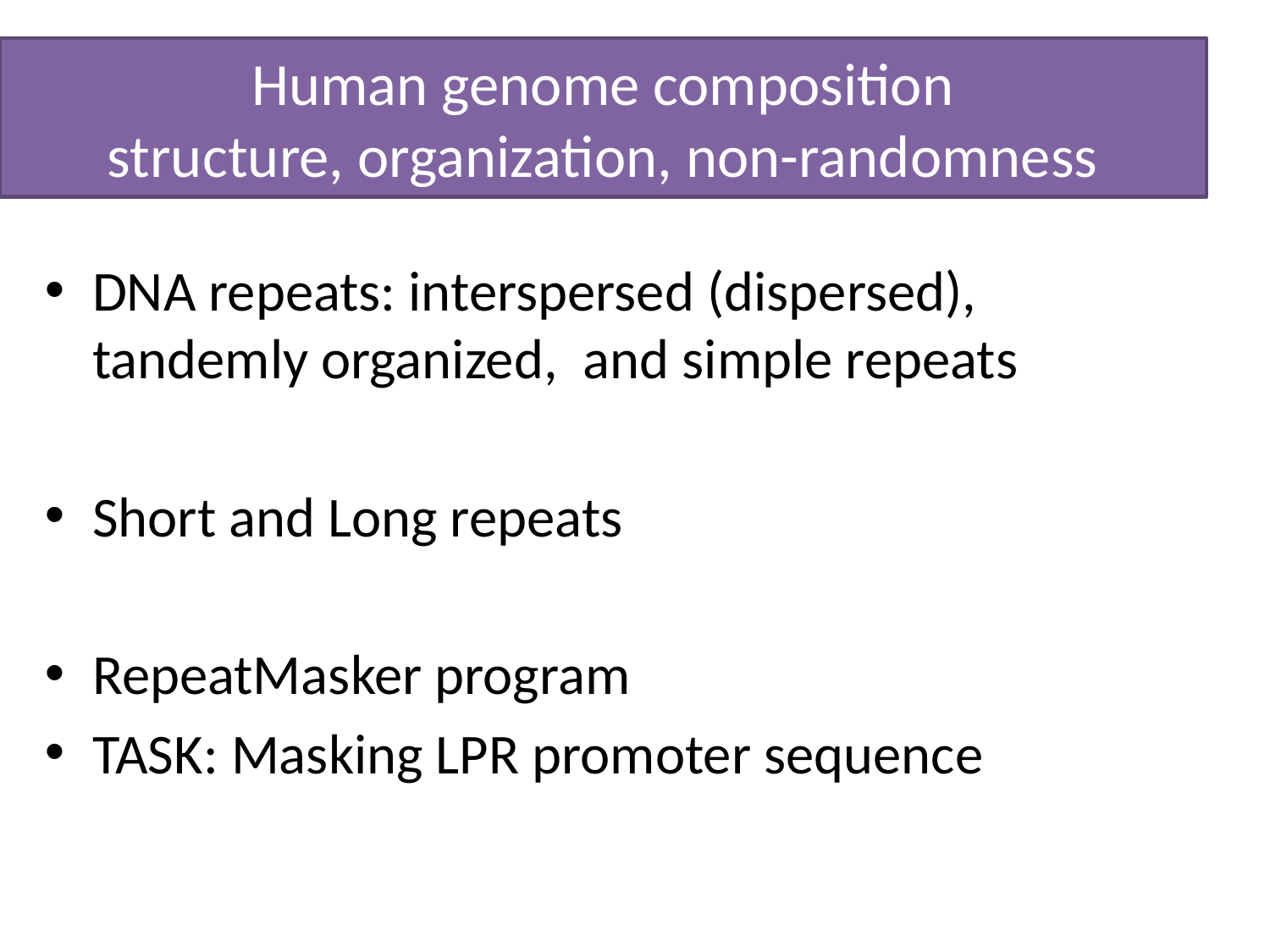

# Human genome composition structure, organization, non-randomness
DNA repeats: interspersed (dispersed),  tandemly organized,  and simple repeats

Short and Long repeats

RepeatMasker program
TASK: Masking LPR promoter sequence